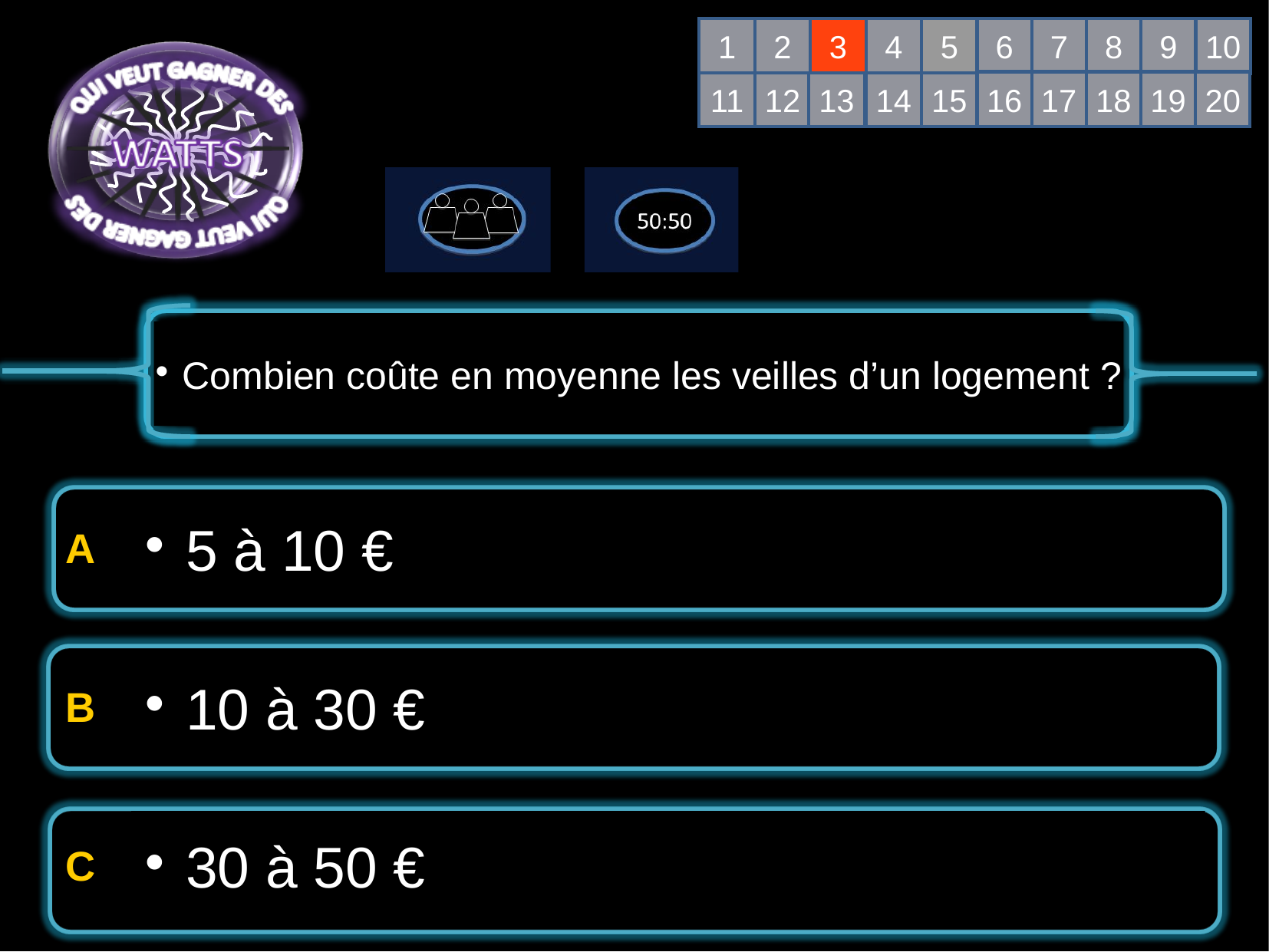

1
2
3
4
5
6
7
8
9
10
16
17
18
19
20
11
12
13
14
15
Combien coûte en moyenne les veilles d’un logement ?
5 à 10 €
10 à 30 €
30 à 50 €